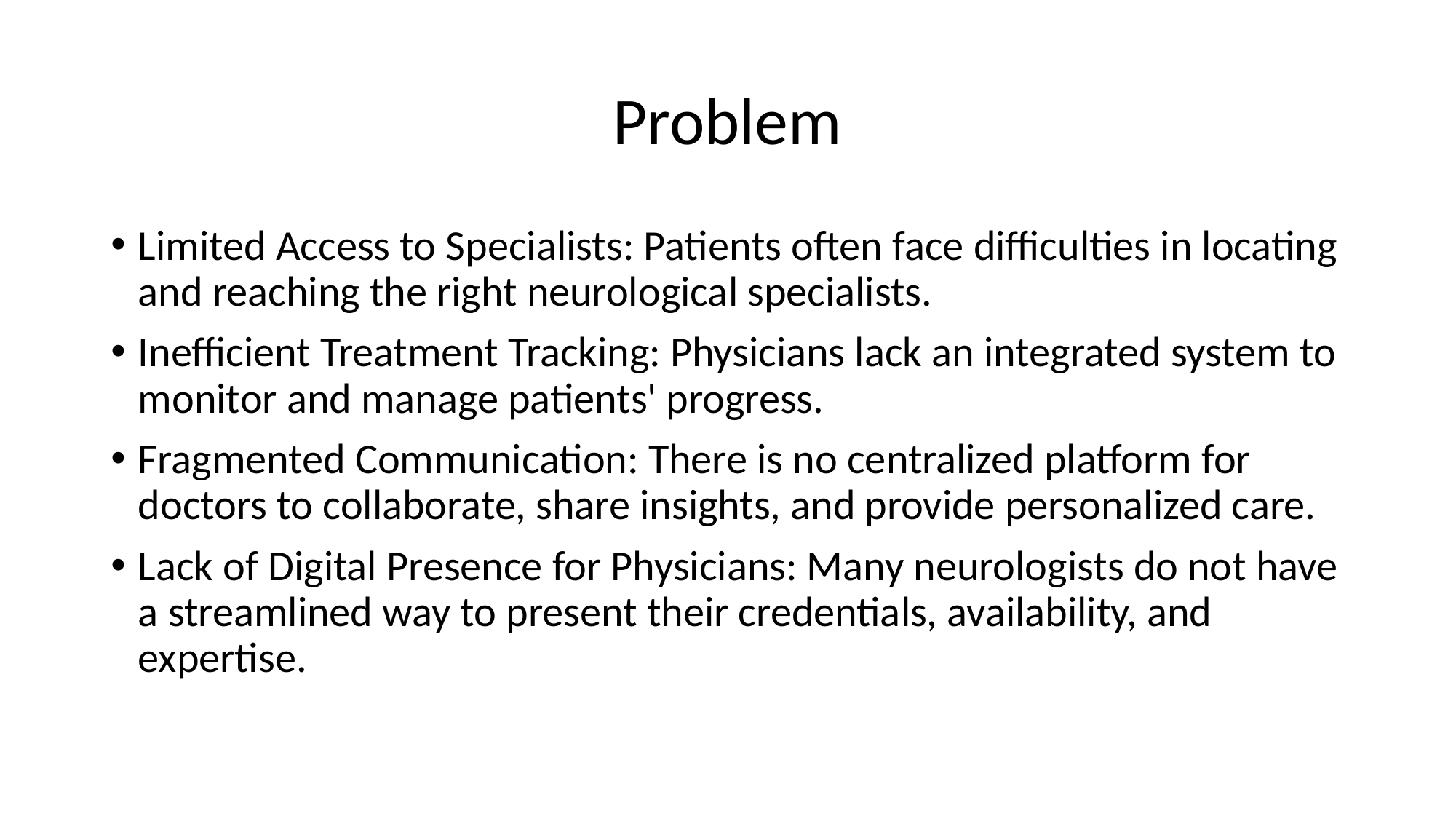

# Problem
Limited Access to Specialists: Patients often face difficulties in locating and reaching the right neurological specialists.
Inefficient Treatment Tracking: Physicians lack an integrated system to monitor and manage patients' progress.
Fragmented Communication: There is no centralized platform for doctors to collaborate, share insights, and provide personalized care.
Lack of Digital Presence for Physicians: Many neurologists do not have a streamlined way to present their credentials, availability, and expertise.